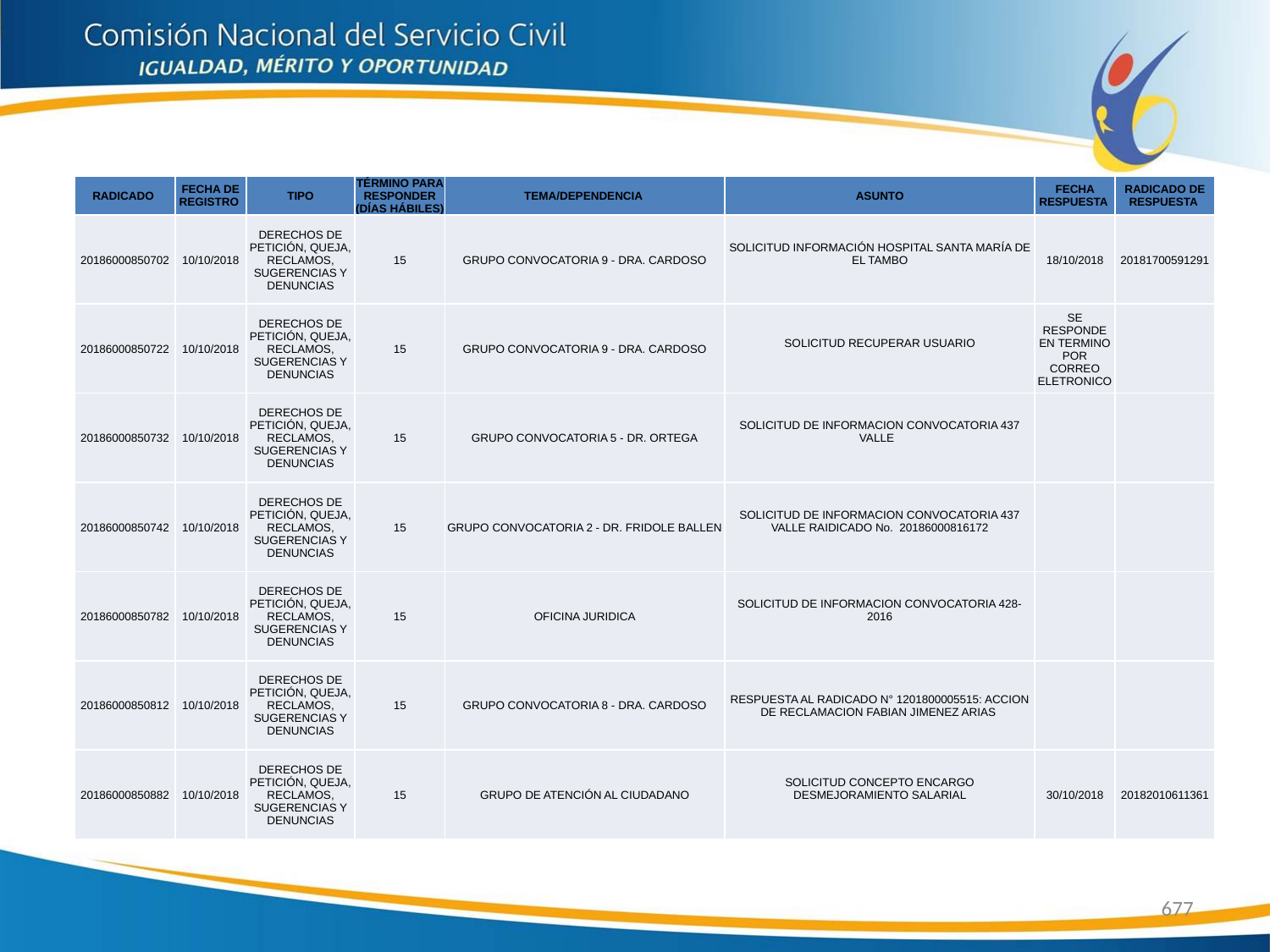

| RADICADO | FECHA DE REGISTRO | TIPO | TÉRMINO PARA RESPONDER (DÍAS HÁBILES) | TEMA/DEPENDENCIA | ASUNTO | FECHA RESPUESTA | RADICADO DE RESPUESTA |
| --- | --- | --- | --- | --- | --- | --- | --- |
| 20186000850702 | 10/10/2018 | DERECHOS DE PETICIÓN, QUEJA, RECLAMOS, SUGERENCIAS Y DENUNCIAS | 15 | GRUPO CONVOCATORIA 9 - DRA. CARDOSO | SOLICITUD INFORMACIÓN HOSPITAL SANTA MARÍA DE EL TAMBO | 18/10/2018 | 20181700591291 |
| 20186000850722 | 10/10/2018 | DERECHOS DE PETICIÓN, QUEJA, RECLAMOS, SUGERENCIAS Y DENUNCIAS | 15 | GRUPO CONVOCATORIA 9 - DRA. CARDOSO | SOLICITUD RECUPERAR USUARIO | SE RESPONDE EN TERMINO POR CORREO ELETRONICO |  |
| 20186000850732 | 10/10/2018 | DERECHOS DE PETICIÓN, QUEJA, RECLAMOS, SUGERENCIAS Y DENUNCIAS | 15 | GRUPO CONVOCATORIA 5 - DR. ORTEGA | SOLICITUD DE INFORMACION CONVOCATORIA 437 VALLE |  |  |
| 20186000850742 | 10/10/2018 | DERECHOS DE PETICIÓN, QUEJA, RECLAMOS, SUGERENCIAS Y DENUNCIAS | 15 | GRUPO CONVOCATORIA 2 - DR. FRIDOLE BALLEN | SOLICITUD DE INFORMACION CONVOCATORIA 437 VALLE RAIDICADO No. 20186000816172 |  |  |
| 20186000850782 | 10/10/2018 | DERECHOS DE PETICIÓN, QUEJA, RECLAMOS, SUGERENCIAS Y DENUNCIAS | 15 | OFICINA JURIDICA | SOLICITUD DE INFORMACION CONVOCATORIA 428-2016 |  |  |
| 20186000850812 | 10/10/2018 | DERECHOS DE PETICIÓN, QUEJA, RECLAMOS, SUGERENCIAS Y DENUNCIAS | 15 | GRUPO CONVOCATORIA 8 - DRA. CARDOSO | RESPUESTA AL RADICADO N° 1201800005515: ACCION DE RECLAMACION FABIAN JIMENEZ ARIAS |  |  |
| 20186000850882 | 10/10/2018 | DERECHOS DE PETICIÓN, QUEJA, RECLAMOS, SUGERENCIAS Y DENUNCIAS | 15 | GRUPO DE ATENCIÓN AL CIUDADANO | SOLICITUD CONCEPTO ENCARGO DESMEJORAMIENTO SALARIAL | 30/10/2018 | 20182010611361 |
677